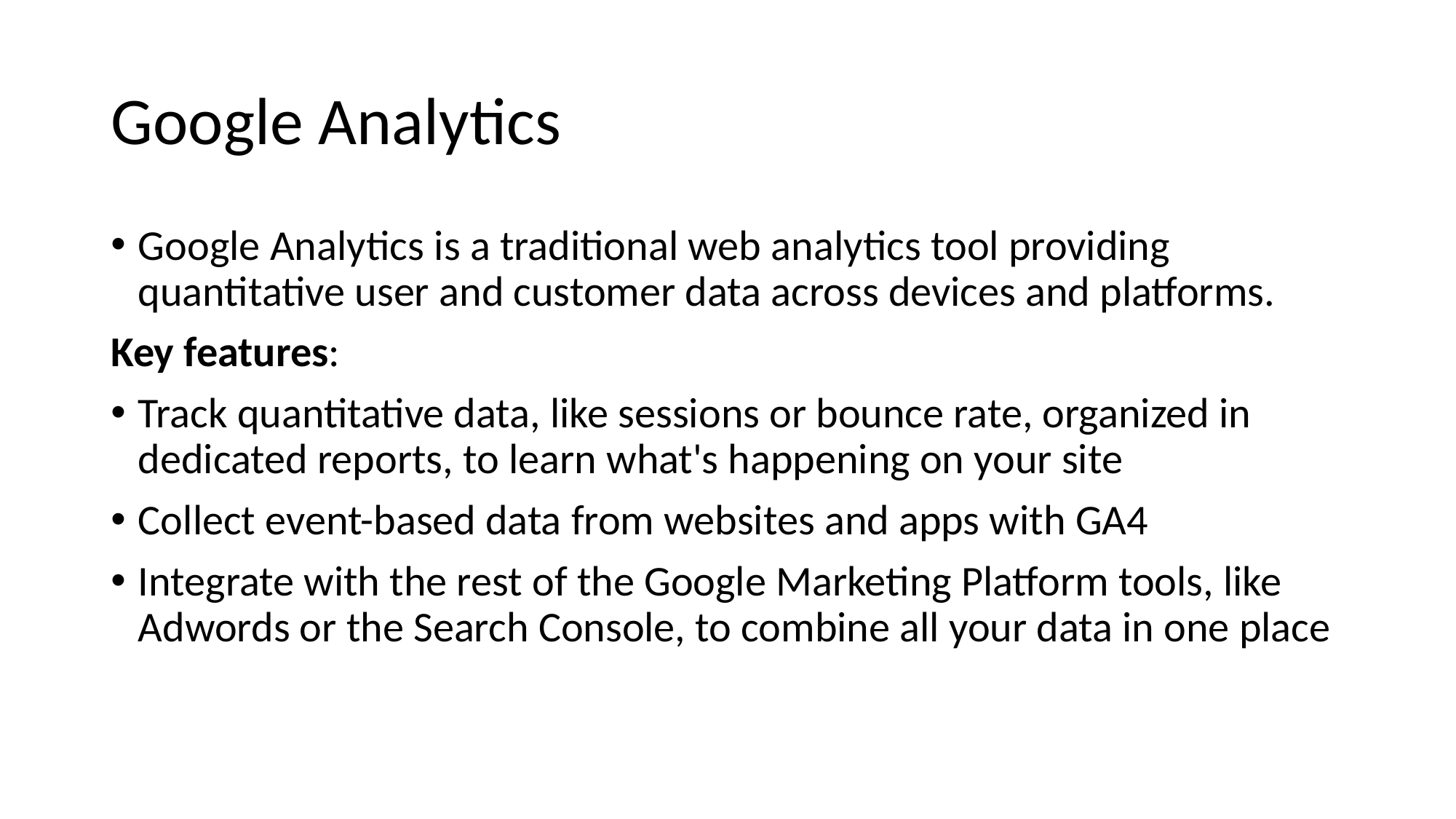

# Google Analytics
Google Analytics is a traditional web analytics tool providing quantitative user and customer data across devices and platforms.
Key features:
Track quantitative data, like sessions or bounce rate, organized in dedicated reports, to learn what's happening on your site
Collect event-based data from websites and apps with GA4
Integrate with the rest of the Google Marketing Platform tools, like Adwords or the Search Console, to combine all your data in one place